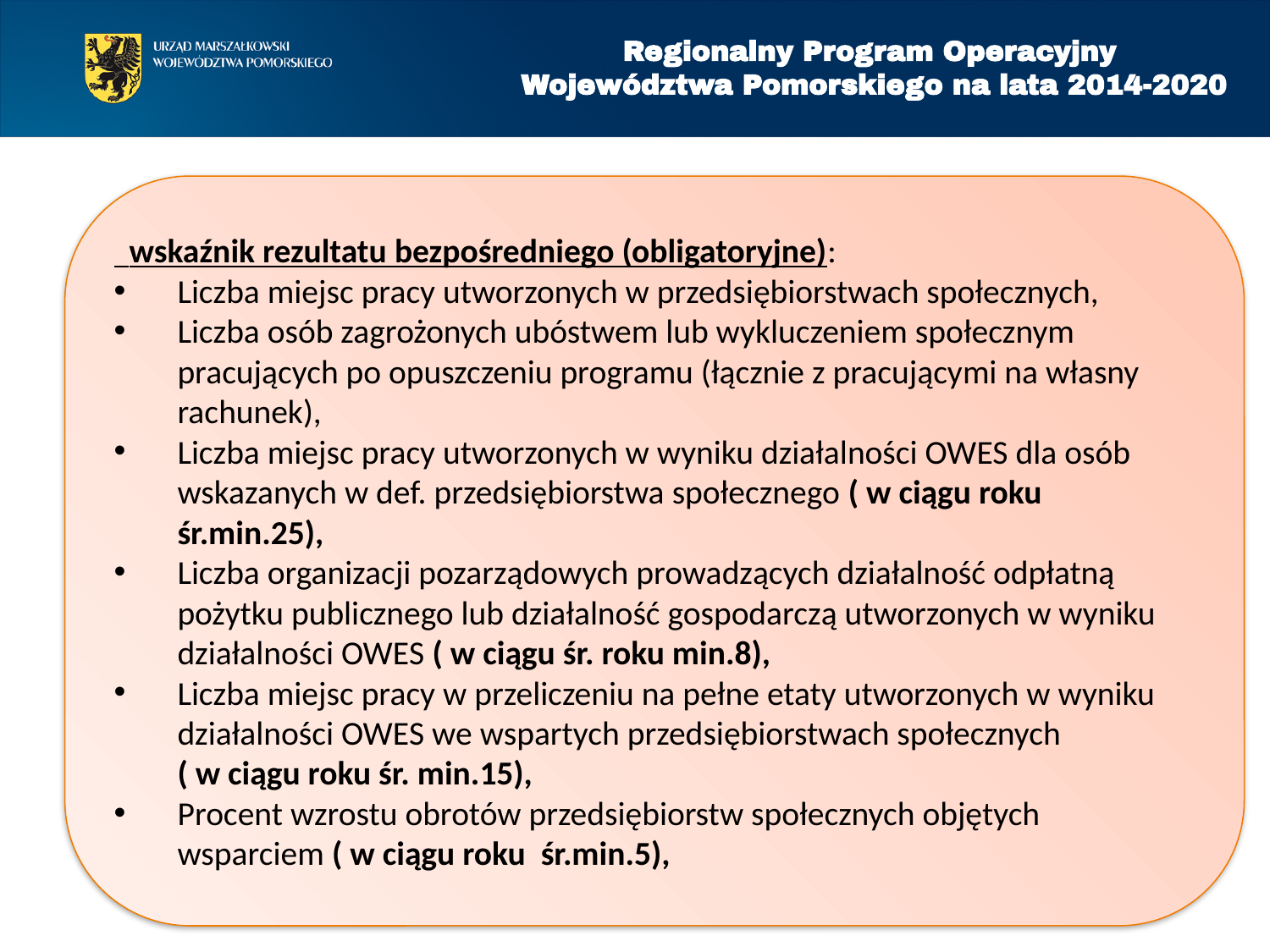

Regionalny Program Operacyjny
Województwa Pomorskiego na lata 2014-2020
  wskaźnik rezultatu bezpośredniego (obligatoryjne):
Liczba miejsc pracy utworzonych w przedsiębiorstwach społecznych,
Liczba osób zagrożonych ubóstwem lub wykluczeniem społecznym pracujących po opuszczeniu programu (łącznie z pracującymi na własny rachunek),
Liczba miejsc pracy utworzonych w wyniku działalności OWES dla osób wskazanych w def. przedsiębiorstwa społecznego ( w ciągu roku  śr.min.25),
Liczba organizacji pozarządowych prowadzących działalność odpłatną pożytku publicznego lub działalność gospodarczą utworzonych w wyniku działalności OWES ( w ciągu śr. roku min.8),
Liczba miejsc pracy w przeliczeniu na pełne etaty utworzonych w wyniku działalności OWES we wspartych przedsiębiorstwach społecznych
( w ciągu roku śr. min.15),
Procent wzrostu obrotów przedsiębiorstw społecznych objętych wsparciem ( w ciągu roku  śr.min.5),